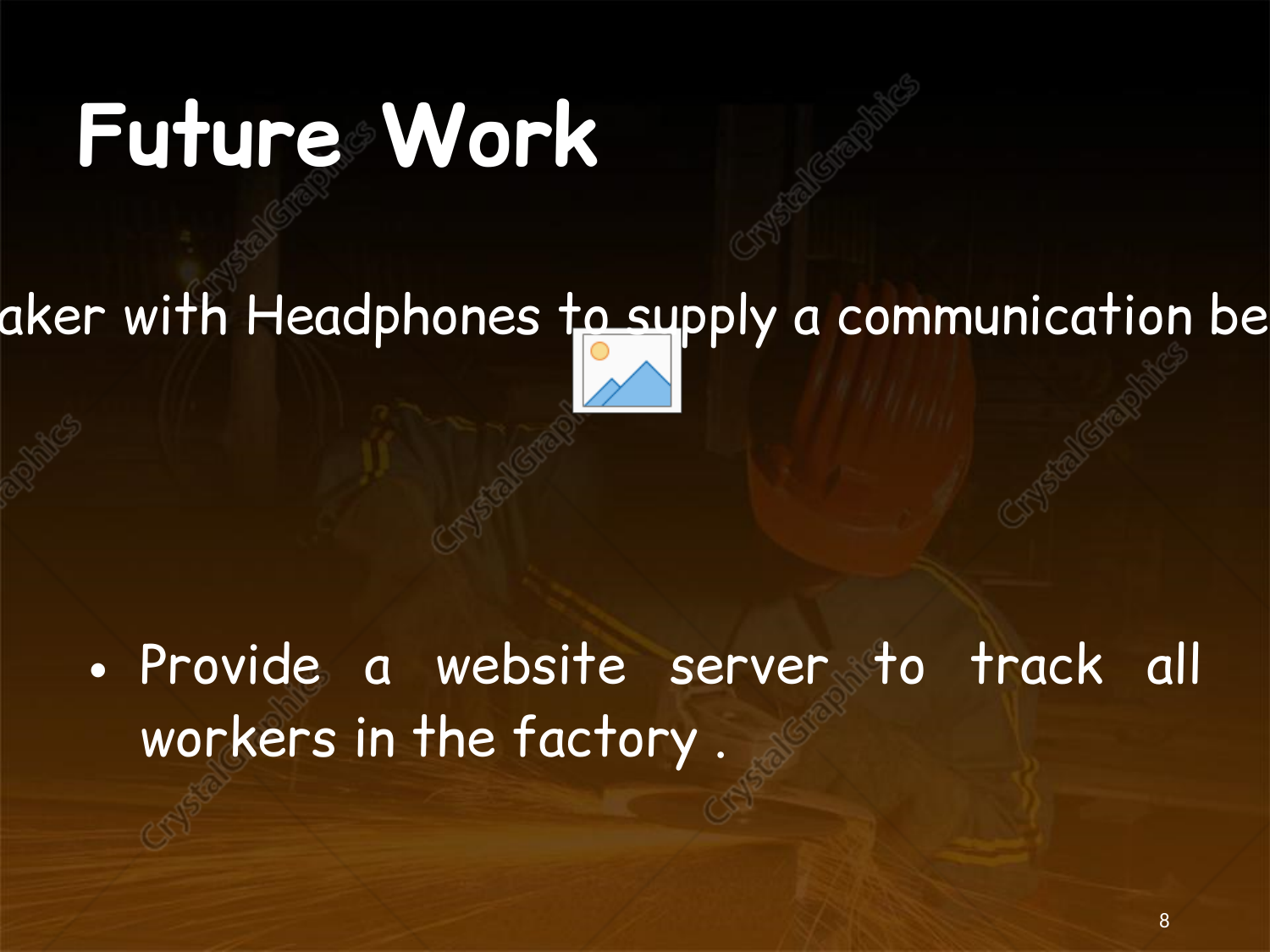

# Future Work
Provide a speaker with Headphones to supply a communication between workers.
Provide a website server to track all workers in the factory .
8